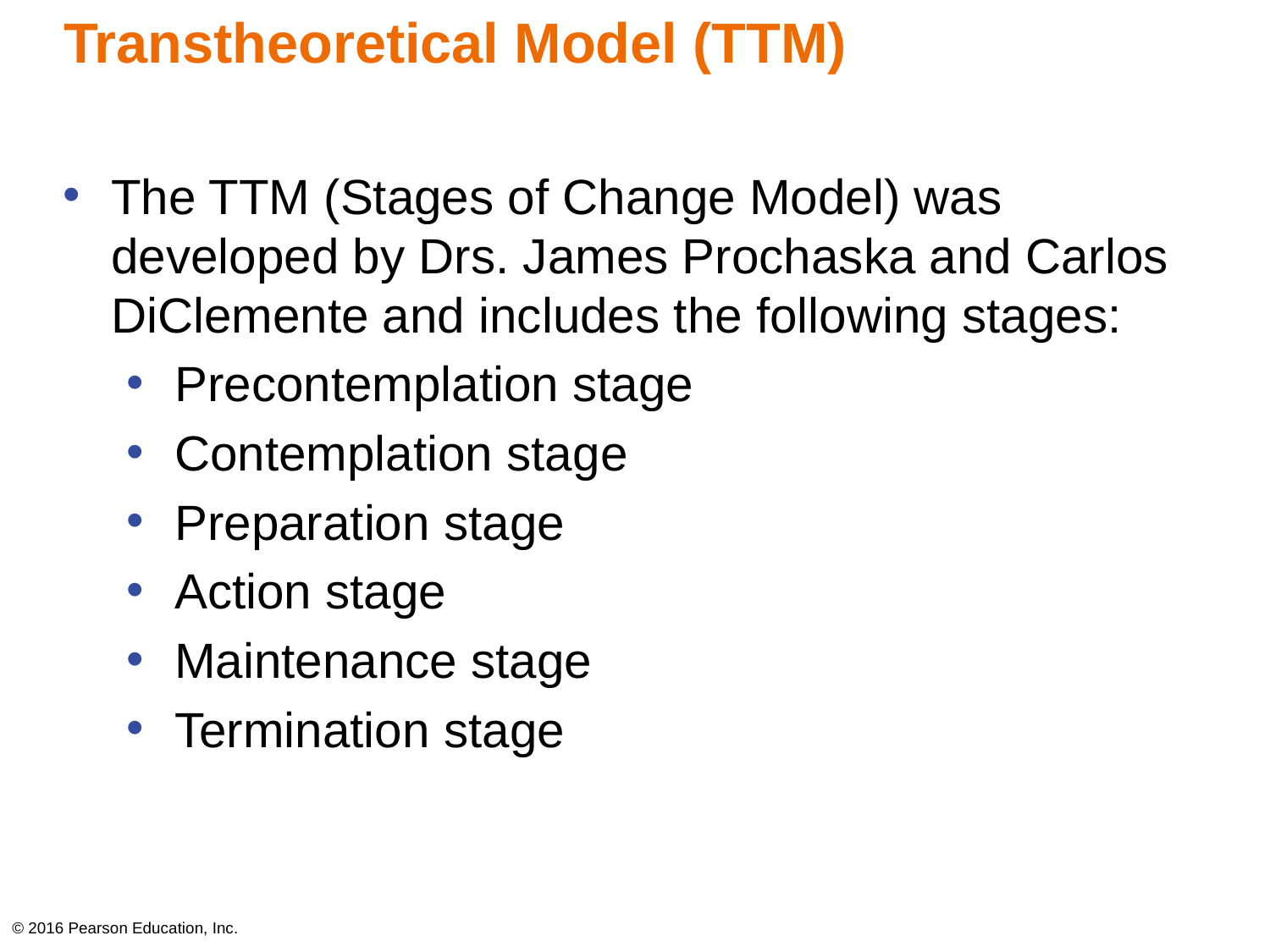

# Transtheoretical Model (TTM)
The TTM (Stages of Change Model) was developed by Drs. James Prochaska and Carlos DiClemente and includes the following stages:
Precontemplation stage
Contemplation stage
Preparation stage
Action stage
Maintenance stage
Termination stage
© 2016 Pearson Education, Inc.